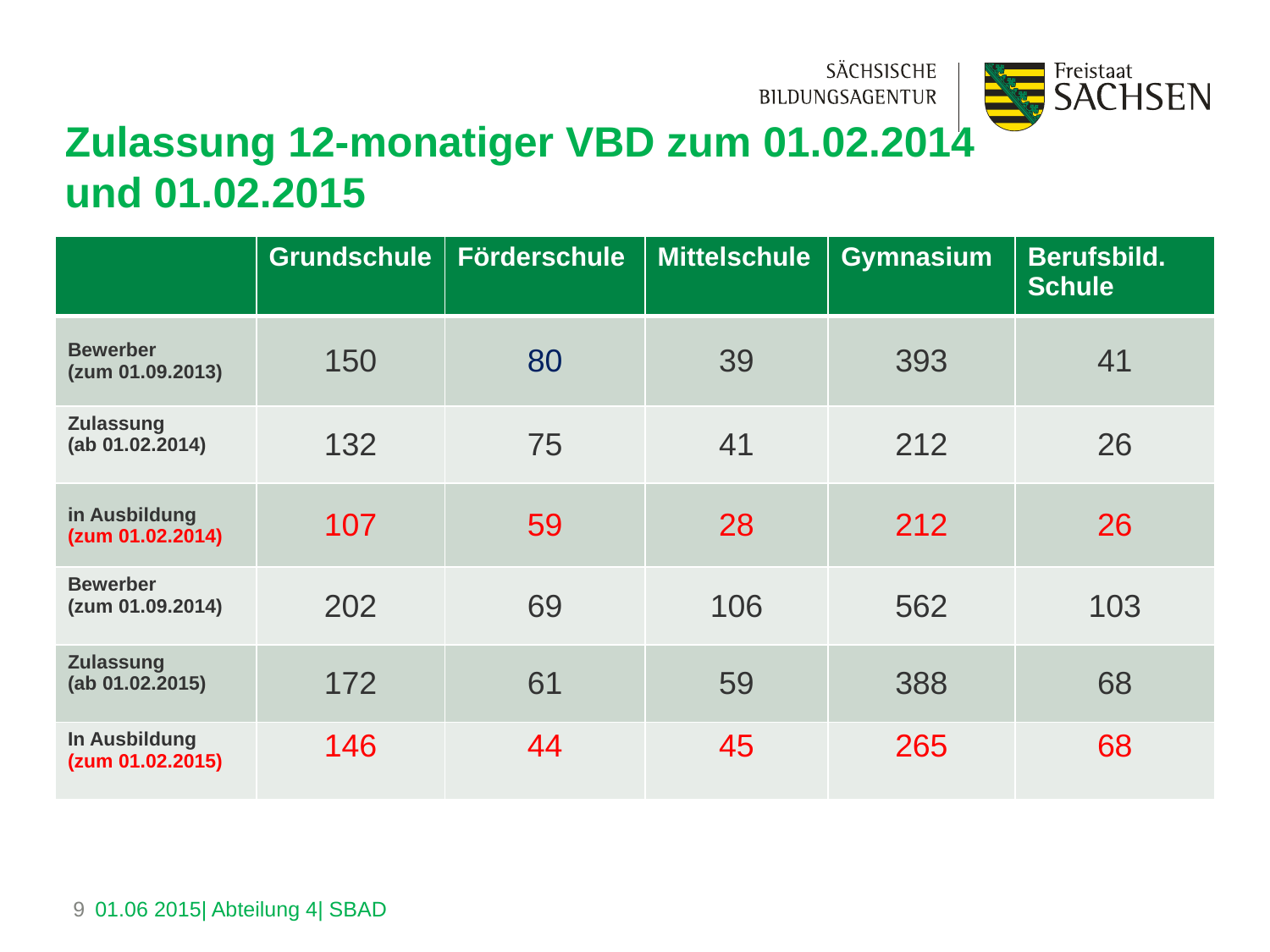

Zulassung 12-monatiger VBD zum 01.02.2014 und 01.02.2015
|  | Grundschule | Förderschule | Mittelschule | Gymnasium | Berufsbild. Schule |
| --- | --- | --- | --- | --- | --- |
| Bewerber (zum 01.09.2013) | 150 | 80 | 39 | 393 | 41 |
| Zulassung (ab 01.02.2014) | 132 | 75 | 41 | 212 | 26 |
| in Ausbildung (zum 01.02.2014) | 107 | 59 | 28 | 212 | 26 |
| Bewerber (zum 01.09.2014) | 202 | 69 | 106 | 562 | 103 |
| Zulassung (ab 01.02.2015) | 172 | 61 | 59 | 388 | 68 |
| In Ausbildung (zum 01.02.2015) | 146 | 44 | 45 | 265 | 68 |
9

01.06 2015| Abteilung 4| SBAD